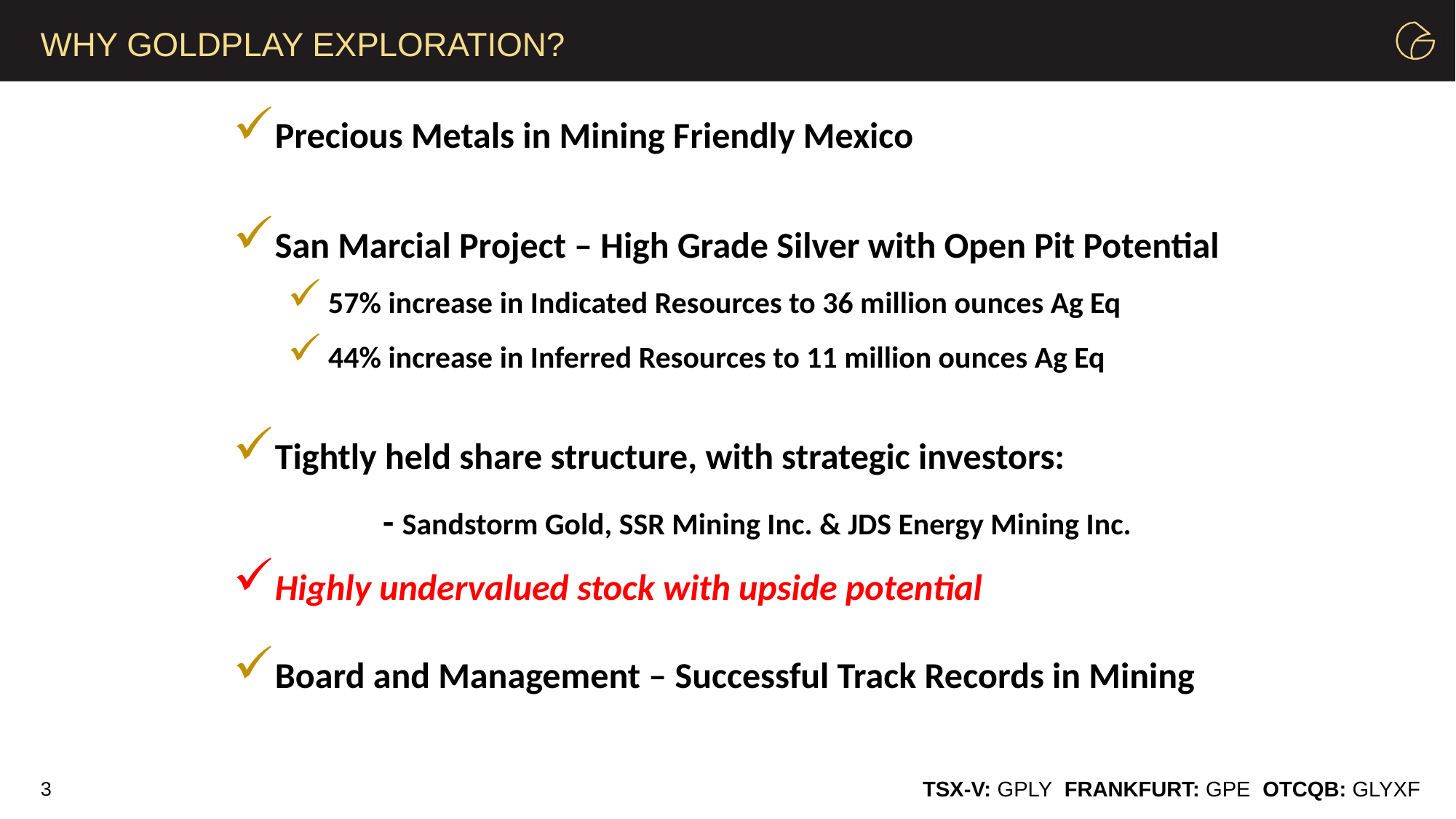

WHY GOLDPLAY EXPLORATION?
Precious Metals in Mining Friendly Mexico

San Marcial Project – High Grade Silver with Open Pit Potential
57% increase in Indicated Resources to 36 million ounces Ag Eq
44% increase in Inferred Resources to 11 million ounces Ag Eq

Tightly held share structure, with strategic investors:
	- Sandstorm Gold, SSR Mining Inc. & JDS Energy Mining Inc.
Highly undervalued stock with upside potential

Board and Management – Successful Track Records in Mining

3